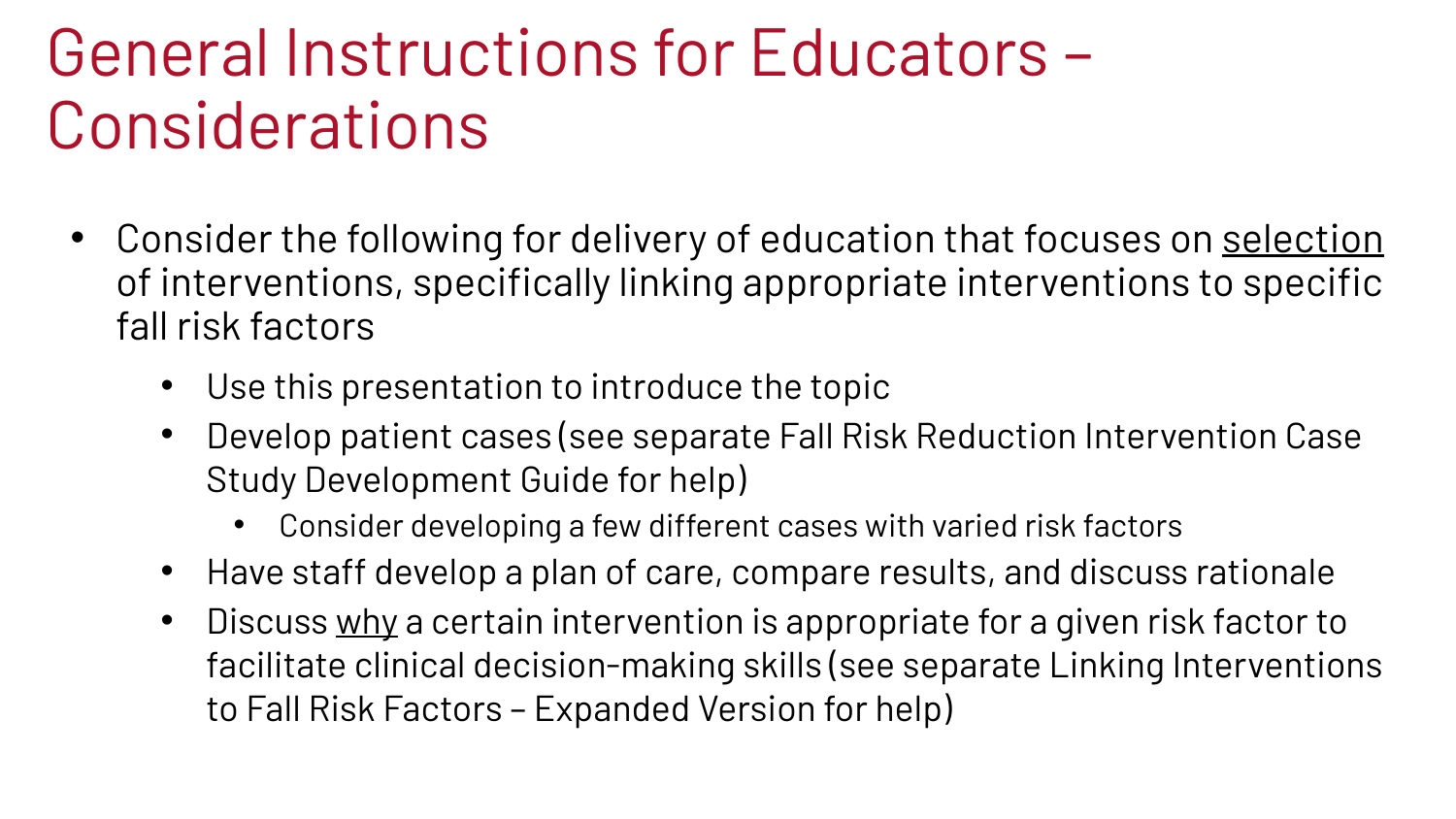

# General Instructions for Educators – Considerations
Consider the following for delivery of education that focuses on selection of interventions, specifically linking appropriate interventions to specific fall risk factors
Use this presentation to introduce the topic
Develop patient cases (see separate Fall Risk Reduction Intervention Case Study Development Guide for help)
Consider developing a few different cases with varied risk factors
Have staff develop a plan of care, compare results, and discuss rationale
Discuss why a certain intervention is appropriate for a given risk factor to facilitate clinical decision-making skills (see separate Linking Interventions to Fall Risk Factors – Expanded Version for help)